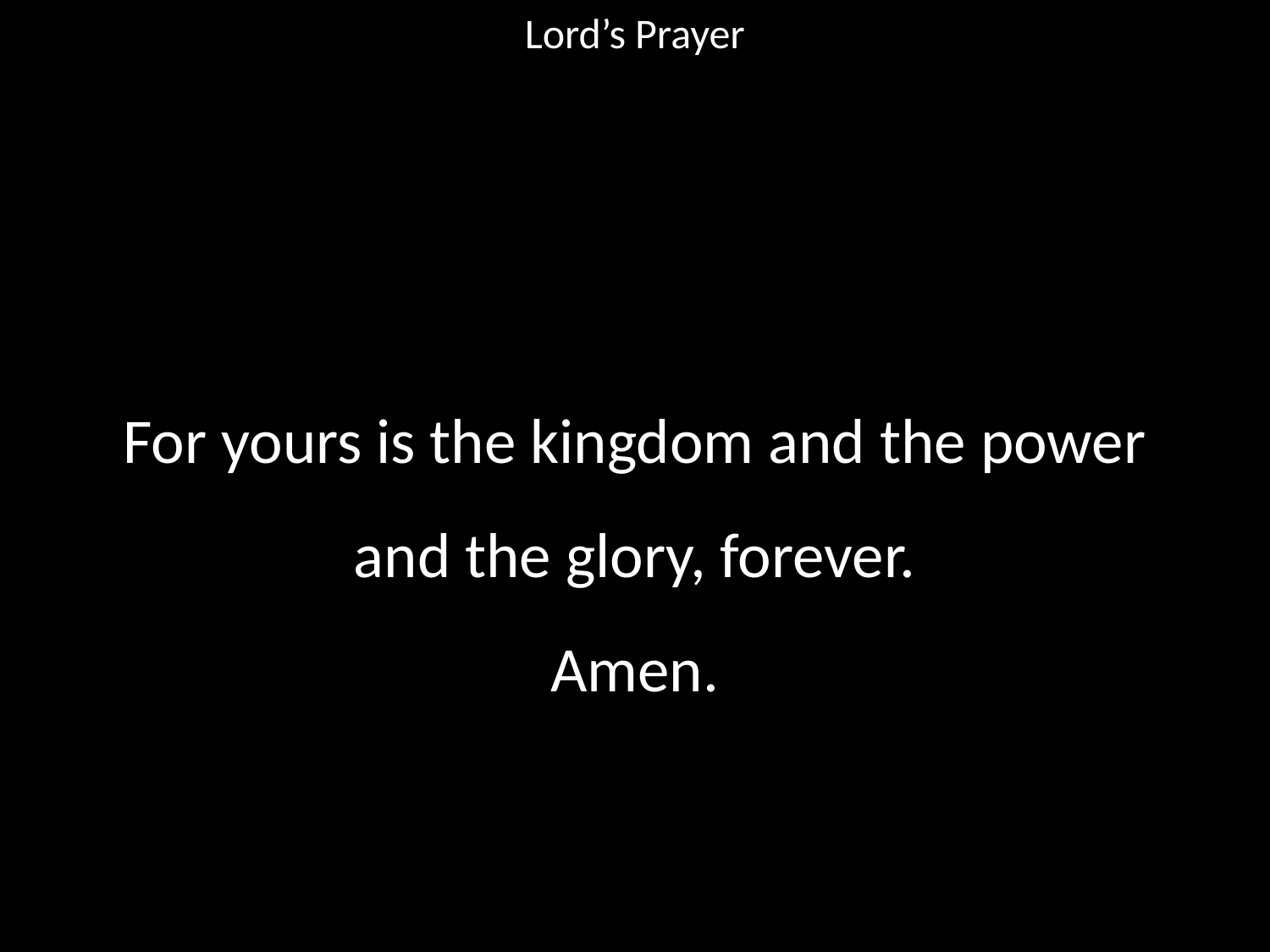

Lord’s Prayer
#
For yours is the kingdom and the power
and the glory, forever.
Amen.